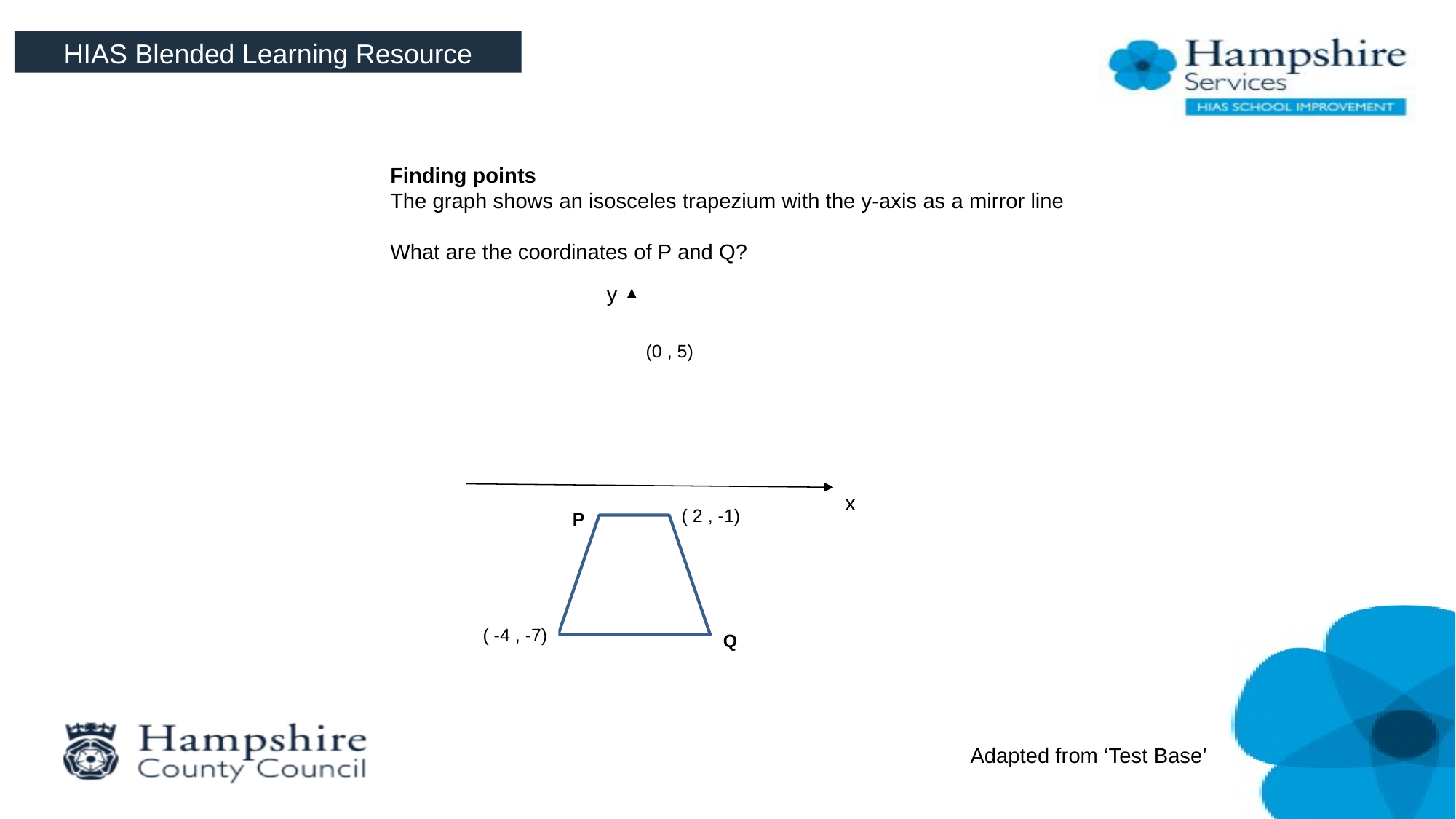

HIAS Blended Learning Resource
Finding points
The graph shows an isosceles trapezium with the y-axis as a mirror line

What are the coordinates of P and Q?
y
(0 , 5)
x
( 2 , -1)
  P

( -4 , -7)
Q
Adapted from ‘Test Base’